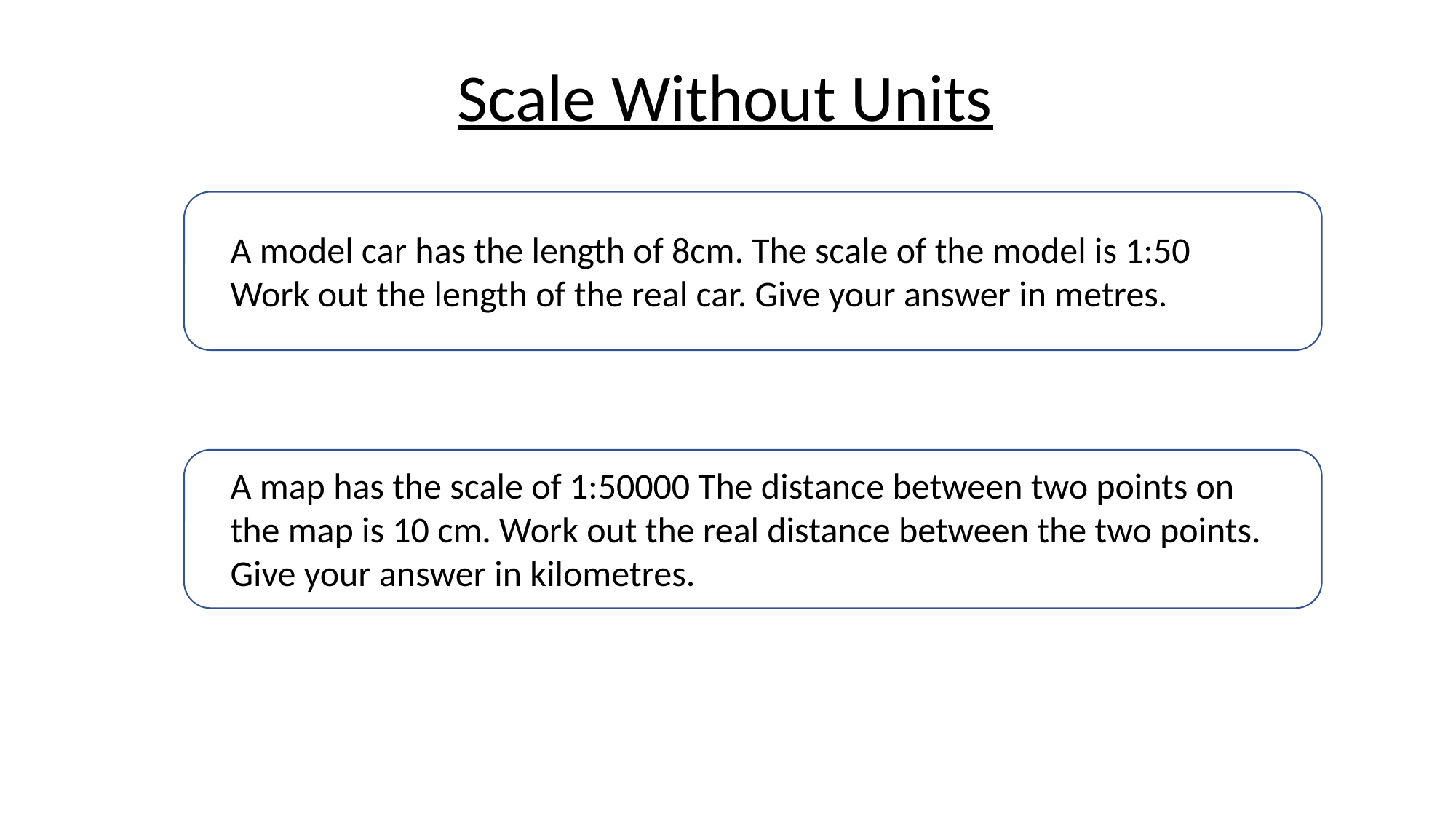

# Scale Without Units

A model car has the length of 8cm. The scale of the model is 1:50 Work out the length of the real car. Give your answer in metres.

A map has the scale of 1:50000 The distance between two points on the map is 10 cm. Work out the real distance between the two points. Give your answer in kilometres.